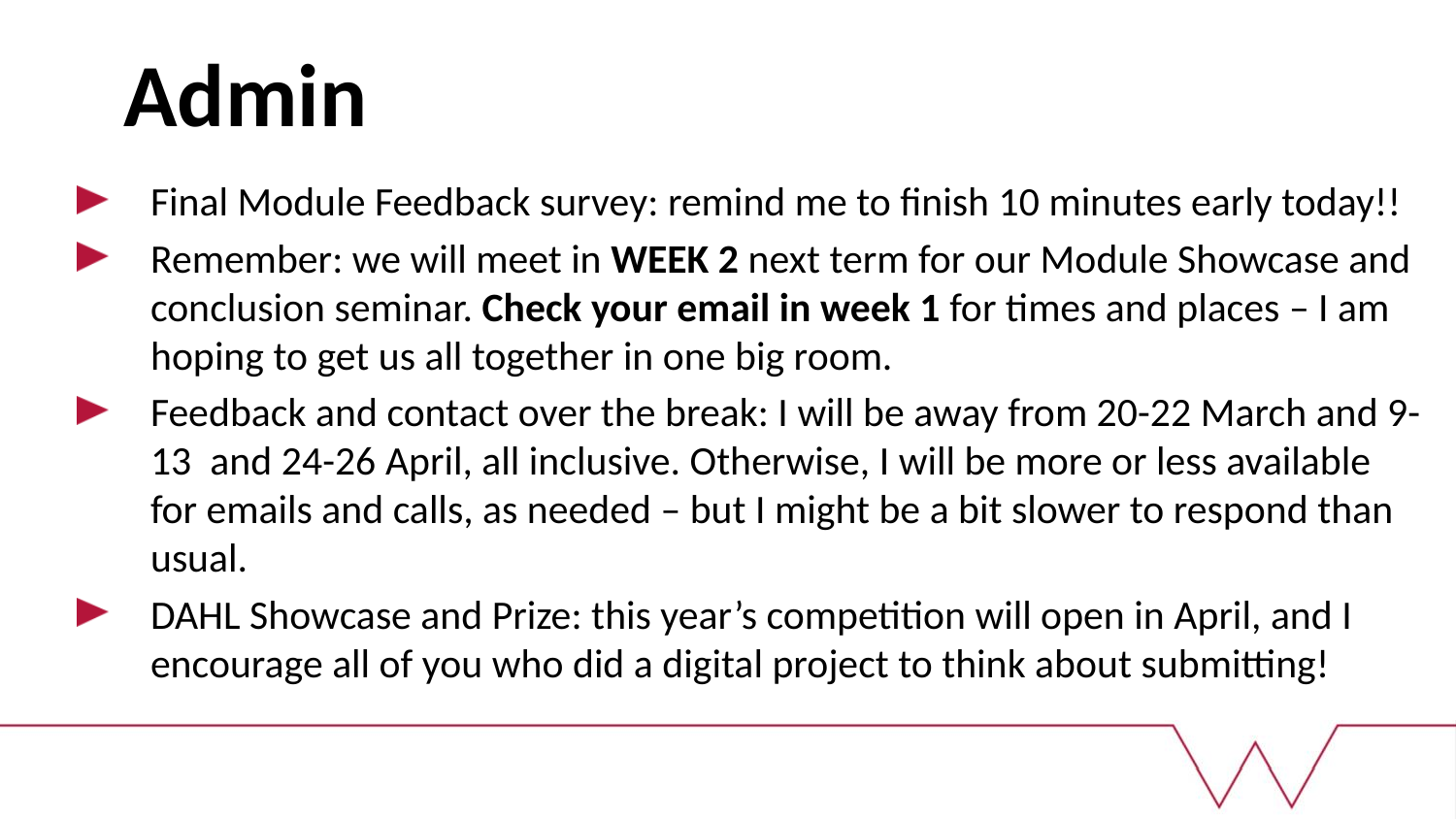

# Admin
Final Module Feedback survey: remind me to finish 10 minutes early today!!
Remember: we will meet in WEEK 2 next term for our Module Showcase and conclusion seminar. Check your email in week 1 for times and places – I am hoping to get us all together in one big room.
Feedback and contact over the break: I will be away from 20-22 March and 9-13  and 24-26 April, all inclusive. Otherwise, I will be more or less available for emails and calls, as needed – but I might be a bit slower to respond than usual.
DAHL Showcase and Prize: this year’s competition will open in April, and I encourage all of you who did a digital project to think about submitting!